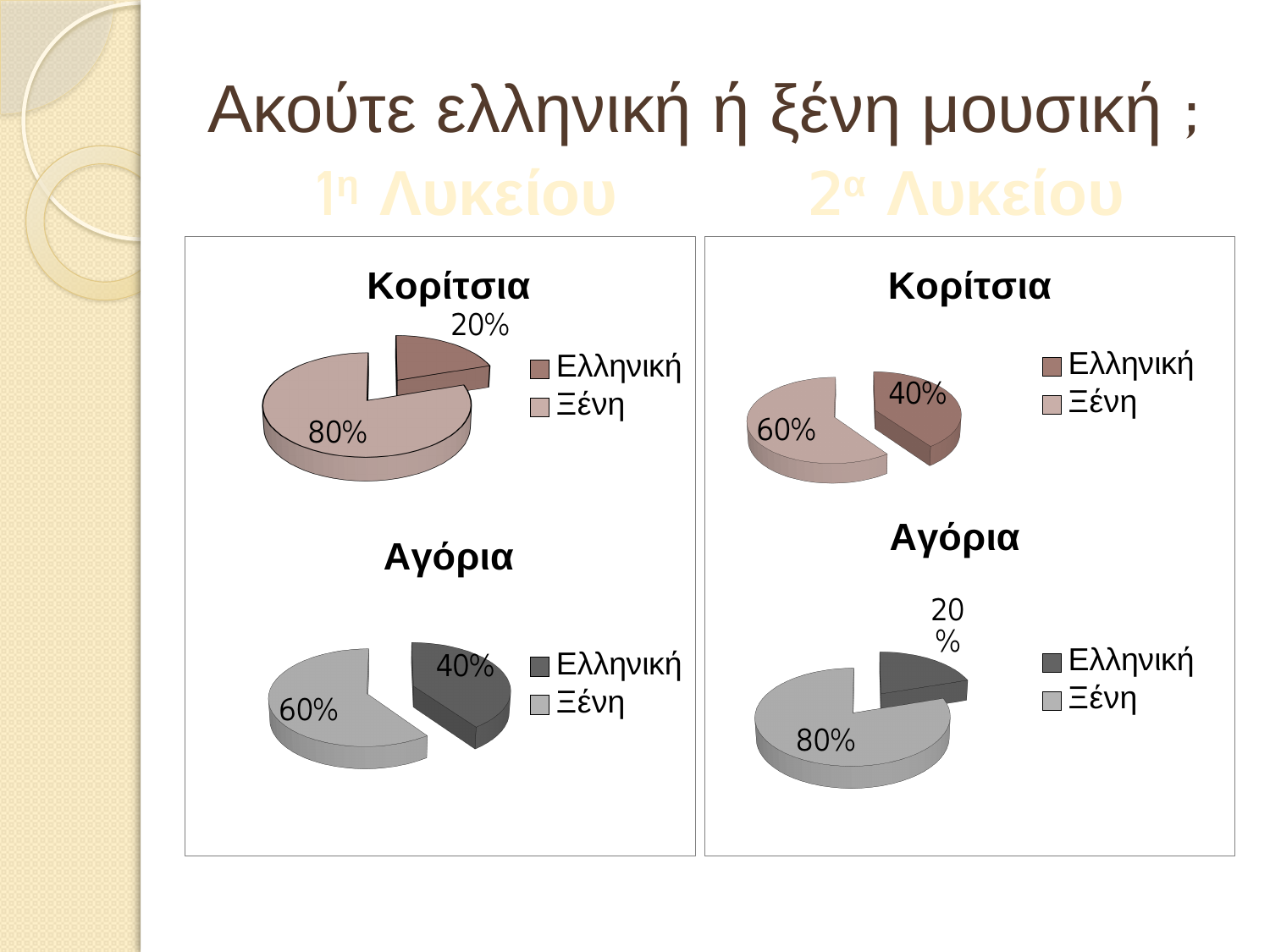

# Ακούτε ελληνική ή ξένη μουσική ;
1η Λυκείου
2α Λυκείου

[unsupported chart]

[unsupported chart]

[unsupported chart]

[unsupported chart]